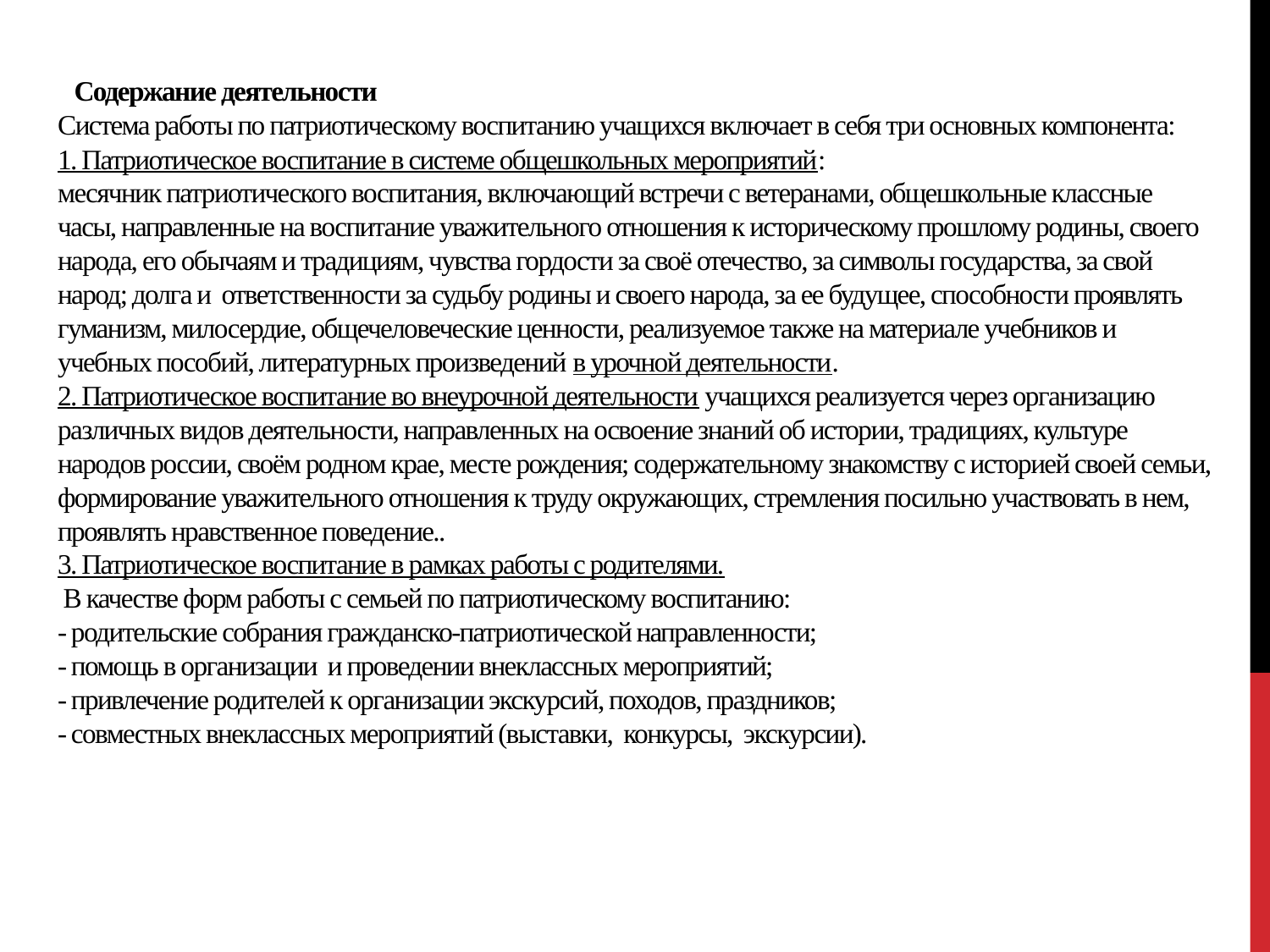

# Содержание деятельности Система работы по патриотическому воспитанию учащихся включает в себя три основных компонента: 1. Патриотическое воспитание в системе общешкольных мероприятий: месячник патриотического воспитания, включающий встречи с ветеранами, общешкольные классные часы, направленные на воспитание уважительного отношения к историческому прошлому родины, своего народа, его обычаям и традициям, чувства гордости за своё отечество, за символы государства, за свой народ; долга и  ответственности за судьбу родины и своего народа, за ее будущее, способности проявлять гуманизм, милосердие, общечеловеческие ценности, реализуемое также на материале учебников и учебных пособий, литературных произведений в урочной деятельности. 2. Патриотическое воспитание во внеурочной деятельности учащихся реализуется через организацию различных видов деятельности, направленных на освоение знаний об истории, традициях, культуре народов россии, своём родном крае, месте рождения; содержательному знакомству с историей своей семьи, формирование уважительного отношения к труду окружающих, стремления посильно участвовать в нем, проявлять нравственное поведение.. 3. Патриотическое воспитание в рамках работы с родителями.  В качестве форм работы с семьей по патриотическому воспитанию: - родительские собрания гражданско-патриотической направленности; - помощь в организации  и проведении внеклассных мероприятий;  - привлечение родителей к организации экскурсий, походов, праздников; - совместных внеклассных мероприятий (выставки,  конкурсы,  экскурсии).
.